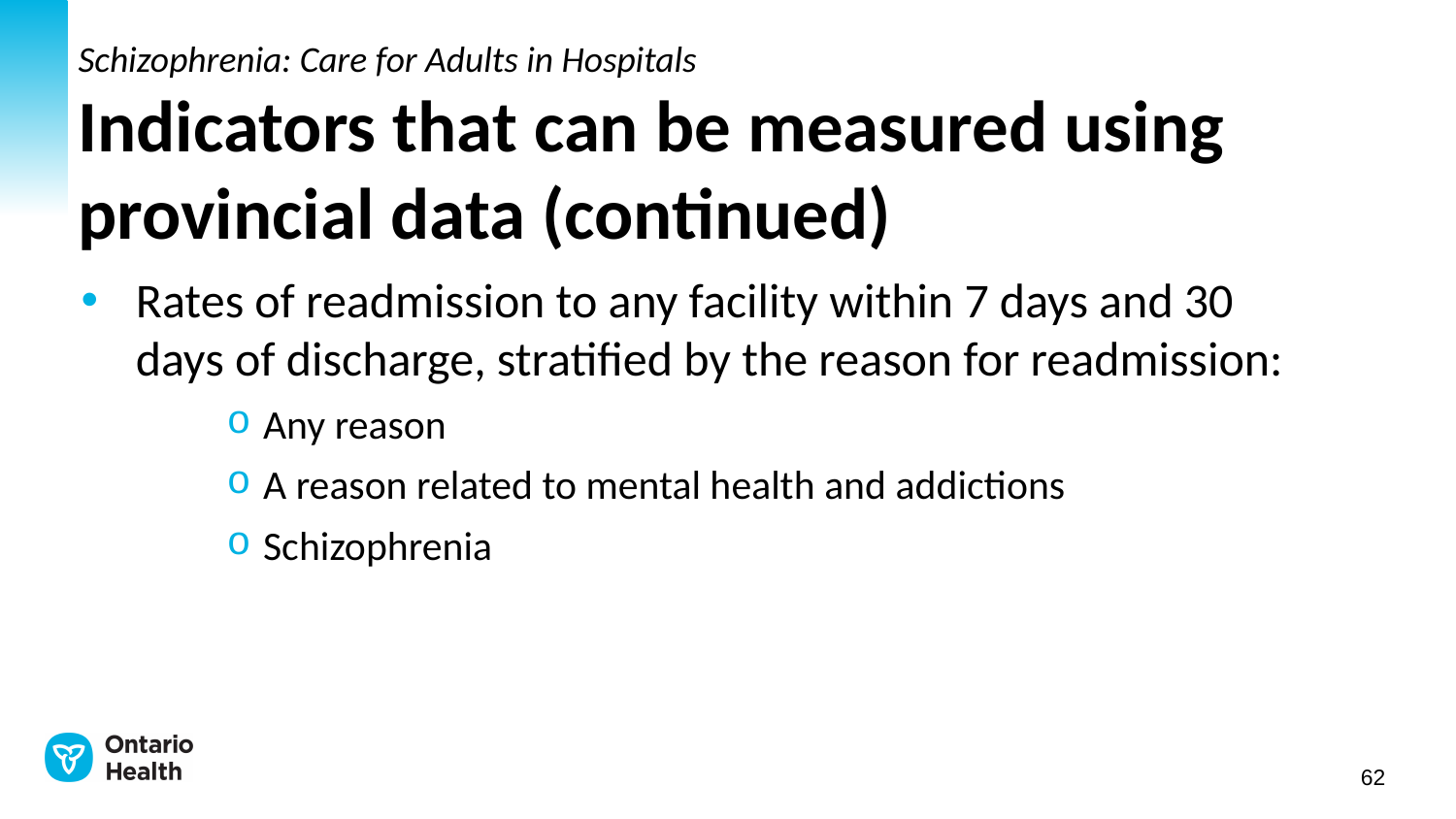

# Schizophrenia: Care for Adults in Hospitals Indicators that can be measured using provincial data (continued)
Rates of readmission to any facility within 7 days and 30 days of discharge, stratified by the reason for readmission:
Any reason
A reason related to mental health and addictions
Schizophrenia